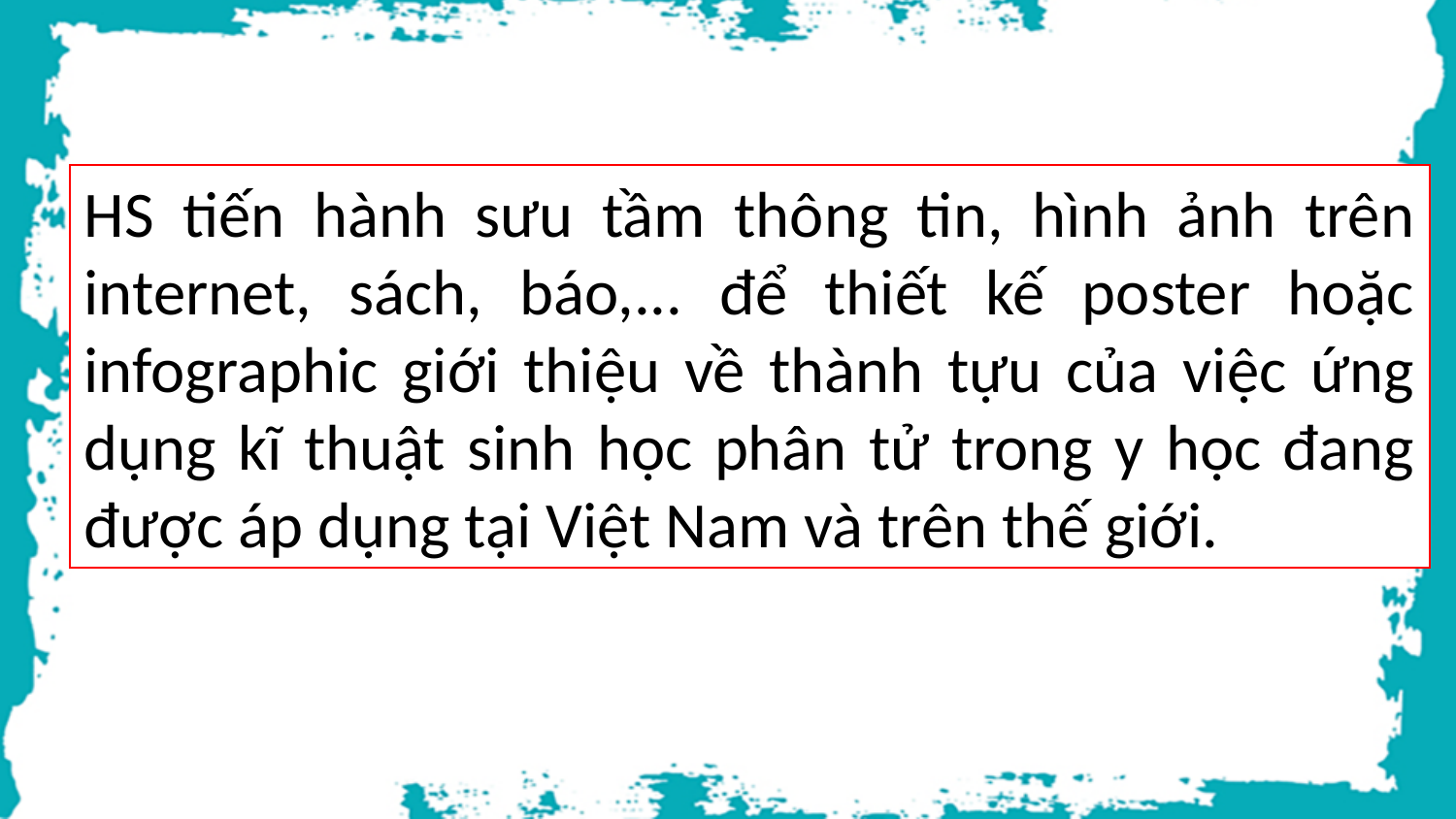

HS tiến hành sưu tầm thông tin, hình ảnh trên internet, sách, báo,... để thiết kế poster hoặc infographic giới thiệu về thành tựu của việc ứng dụng kĩ thuật sinh học phân tử trong y học đang được áp dụng tại Việt Nam và trên thế giới.